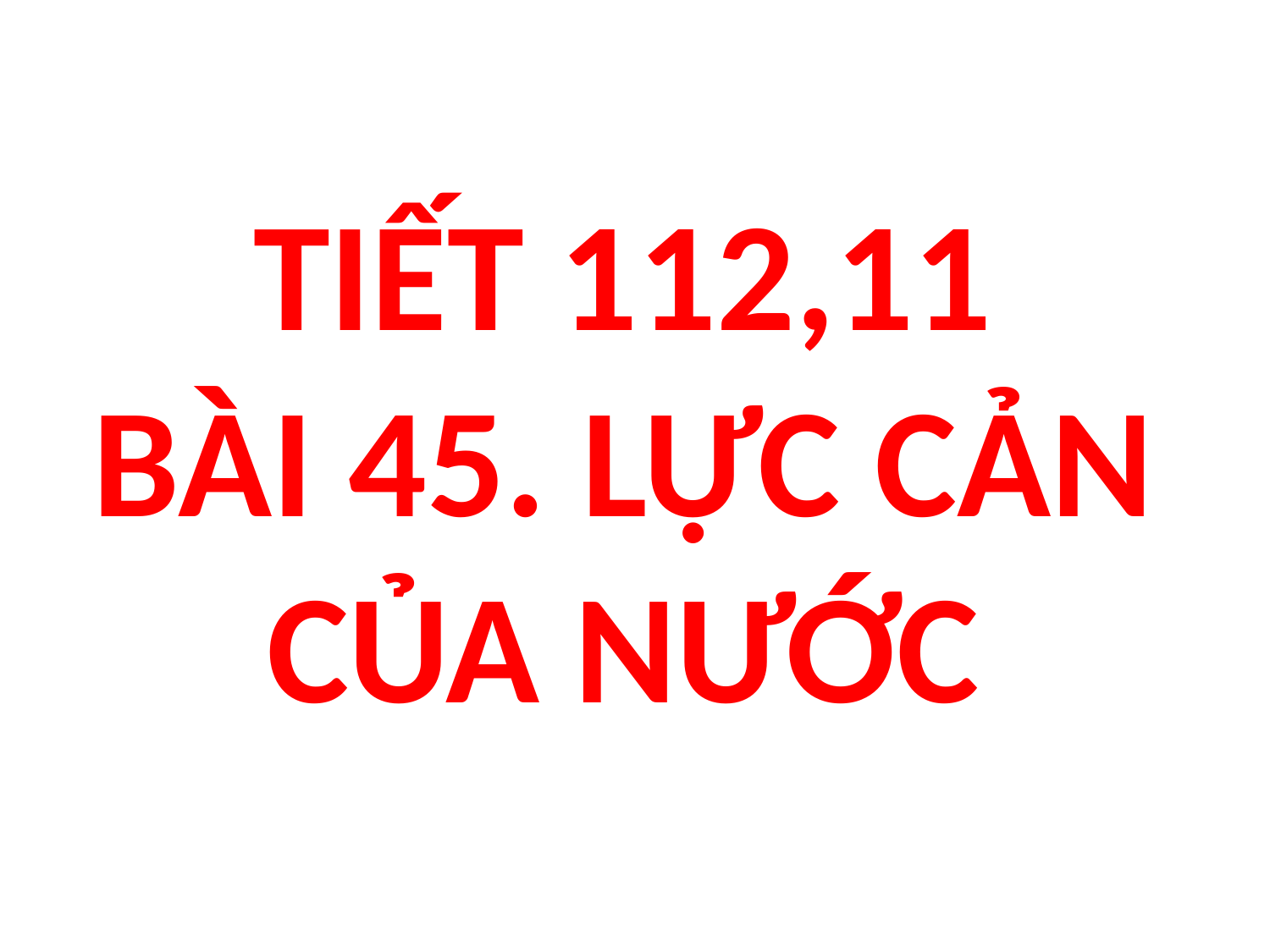

TIẾT 112,11
BÀI 45. LỰC CẢN CỦA NƯỚC